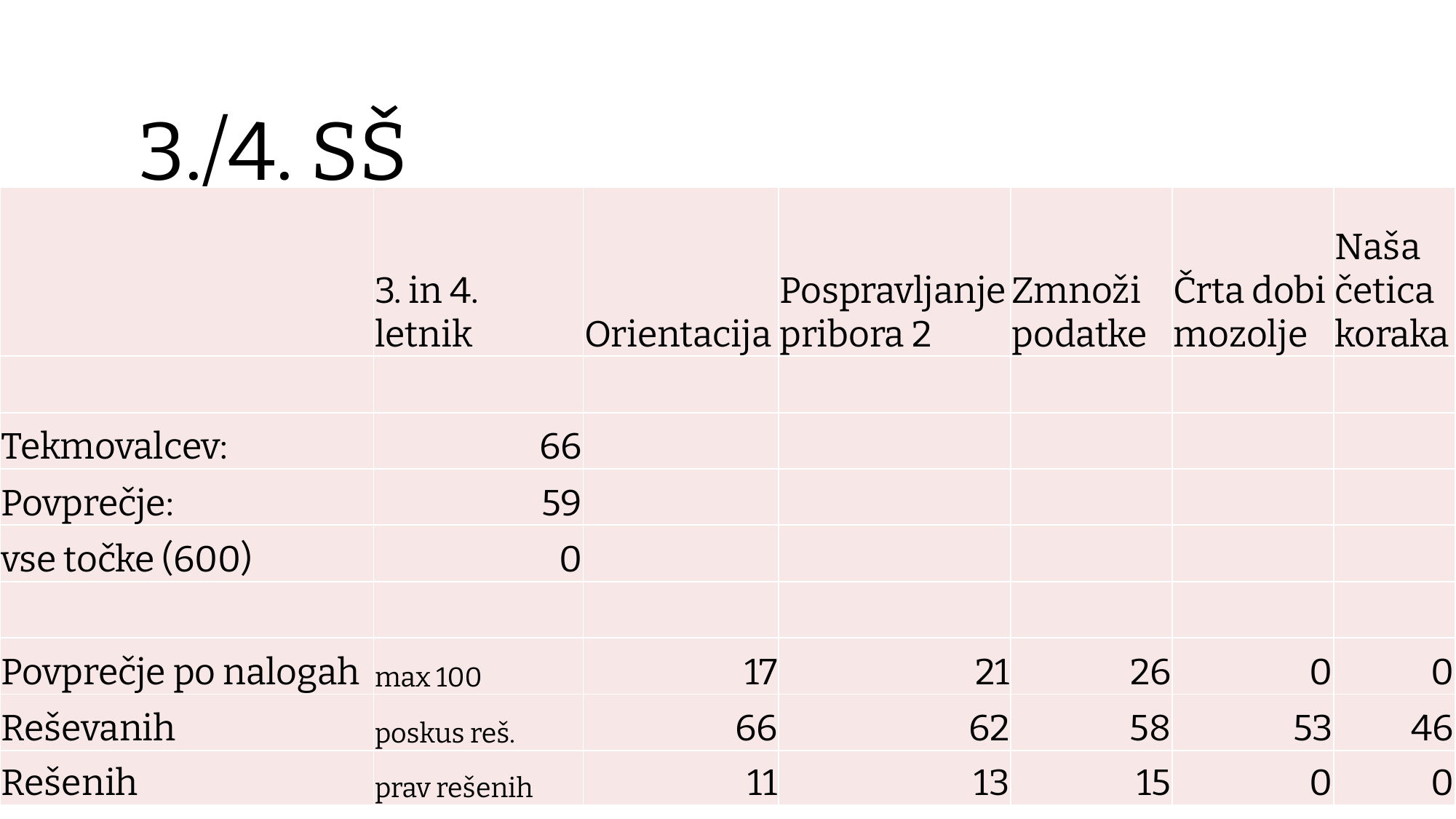

# 3./4. SŠ
|  | 3. in 4. letnik | Orientacija | Pospravljanje pribora 2 | Zmnoži podatke | Črta dobi mozolje | Naša četica koraka |
| --- | --- | --- | --- | --- | --- | --- |
|  |  |  |  |  |  |  |
| Tekmovalcev: | 66 |  |  |  |  |  |
| Povprečje: | 59 |  |  |  |  |  |
| vse točke (600) | 0 |  |  |  |  |  |
|  |  |  |  |  |  |  |
| Povprečje po nalogah | max 100 | 17 | 21 | 26 | 0 | 0 |
| Reševanih | poskus reš. | 66 | 62 | 58 | 53 | 46 |
| Rešenih | prav rešenih | 11 | 13 | 15 | 0 | 0 |